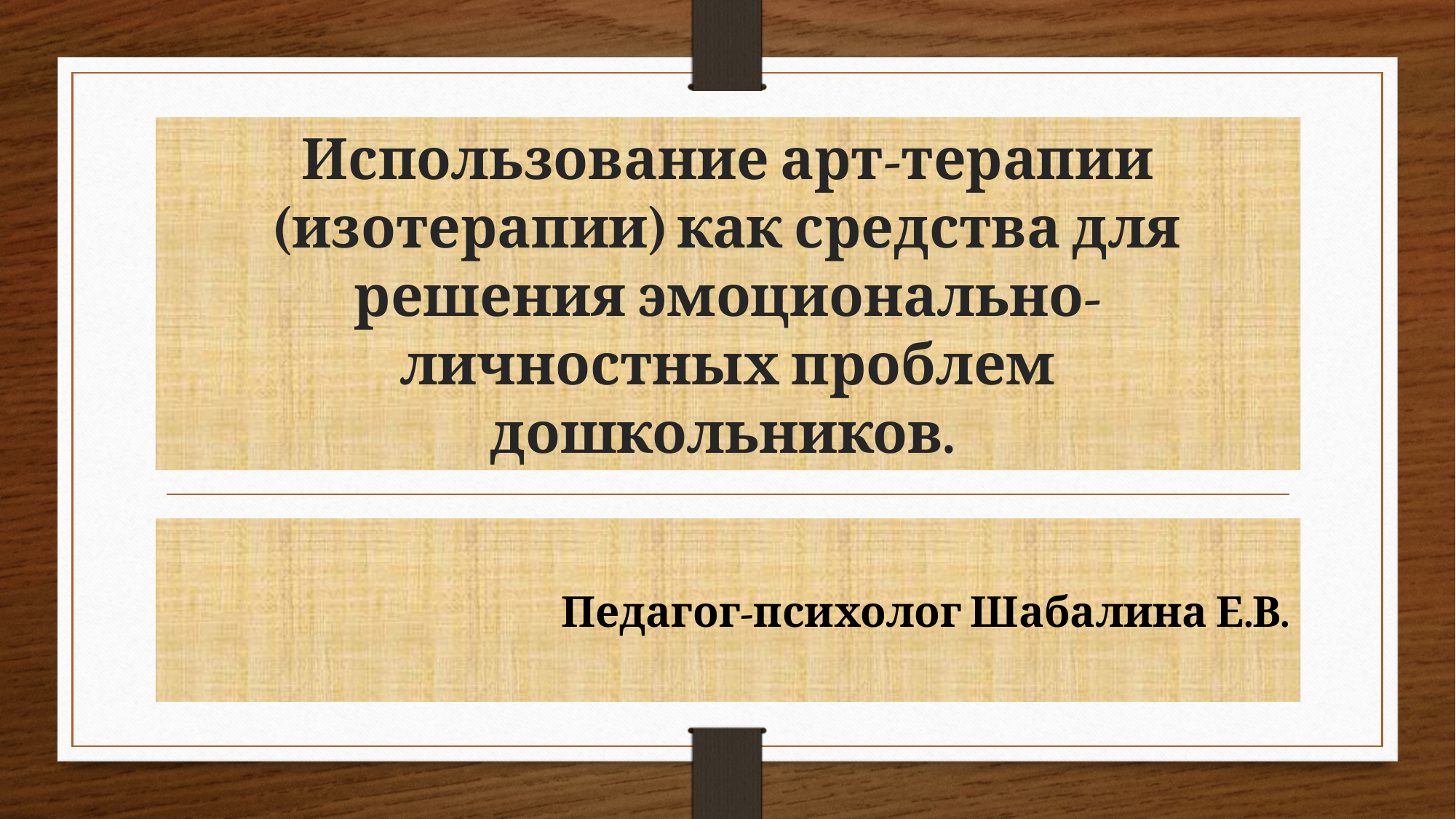

# Использование арт-терапии (изотерапии) как средства для решения эмоционально-личностных проблем дошкольников.
Педагог-психолог Шабалина Е.В.